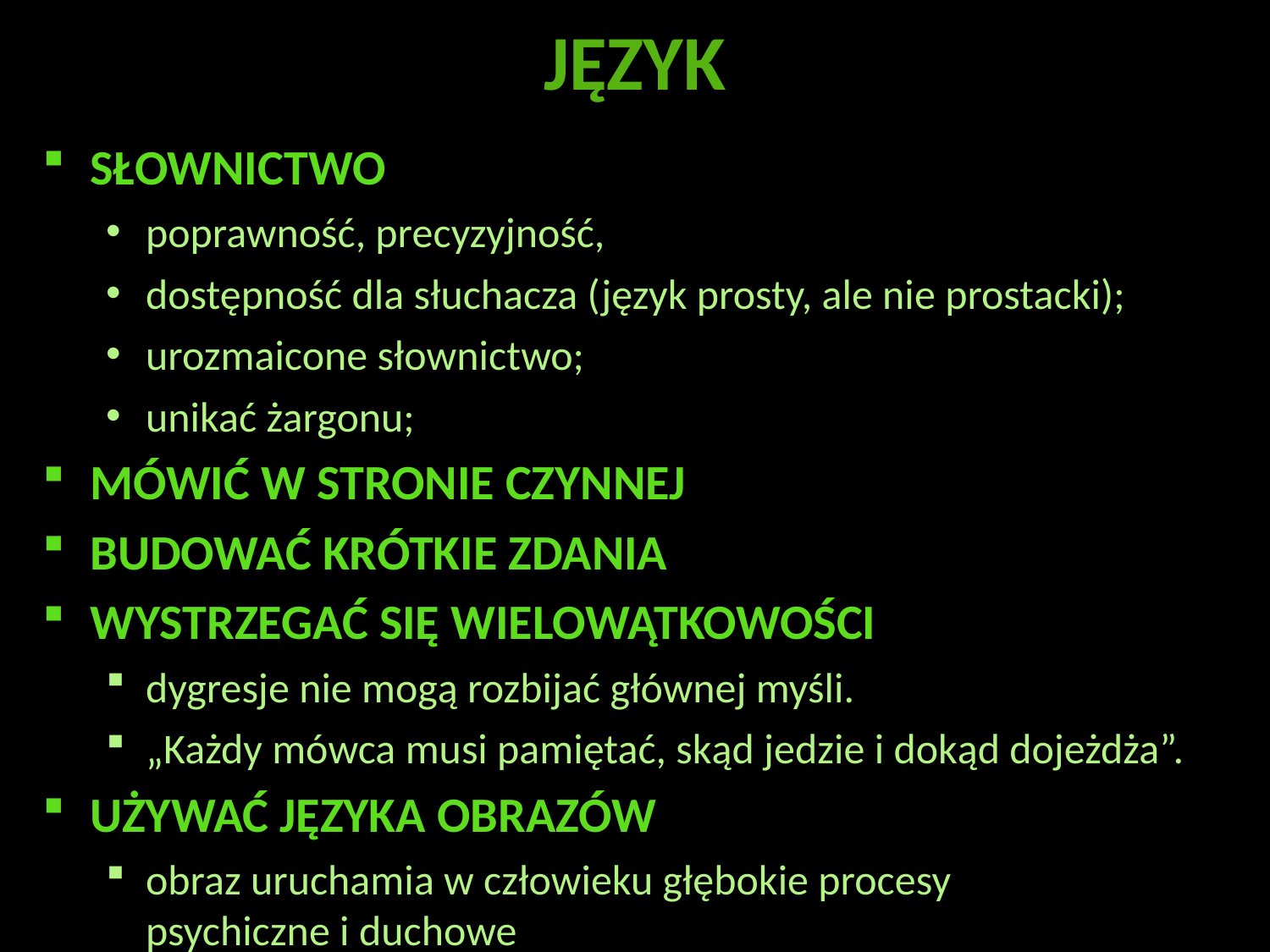

# JĘZYK
SŁOWNICTWO
poprawność, precyzyjność,
dostępność dla słuchacza (język prosty, ale nie prostacki);
urozmaicone słownictwo;
unikać żargonu;
MÓWIĆ W STRONIE CZYNNEJ
BUDOWAĆ KRÓTKIE ZDANIA
WYSTRZEGAĆ SIĘ WIELOWĄTKOWOŚCI
dygresje nie mogą rozbijać głównej myśli.
„Każdy mówca musi pamiętać, skąd jedzie i dokąd dojeżdża”.
UŻYWAĆ JĘZYKA OBRAZÓW
obraz uruchamia w człowieku głębokie procesy
psychiczne i duchowe